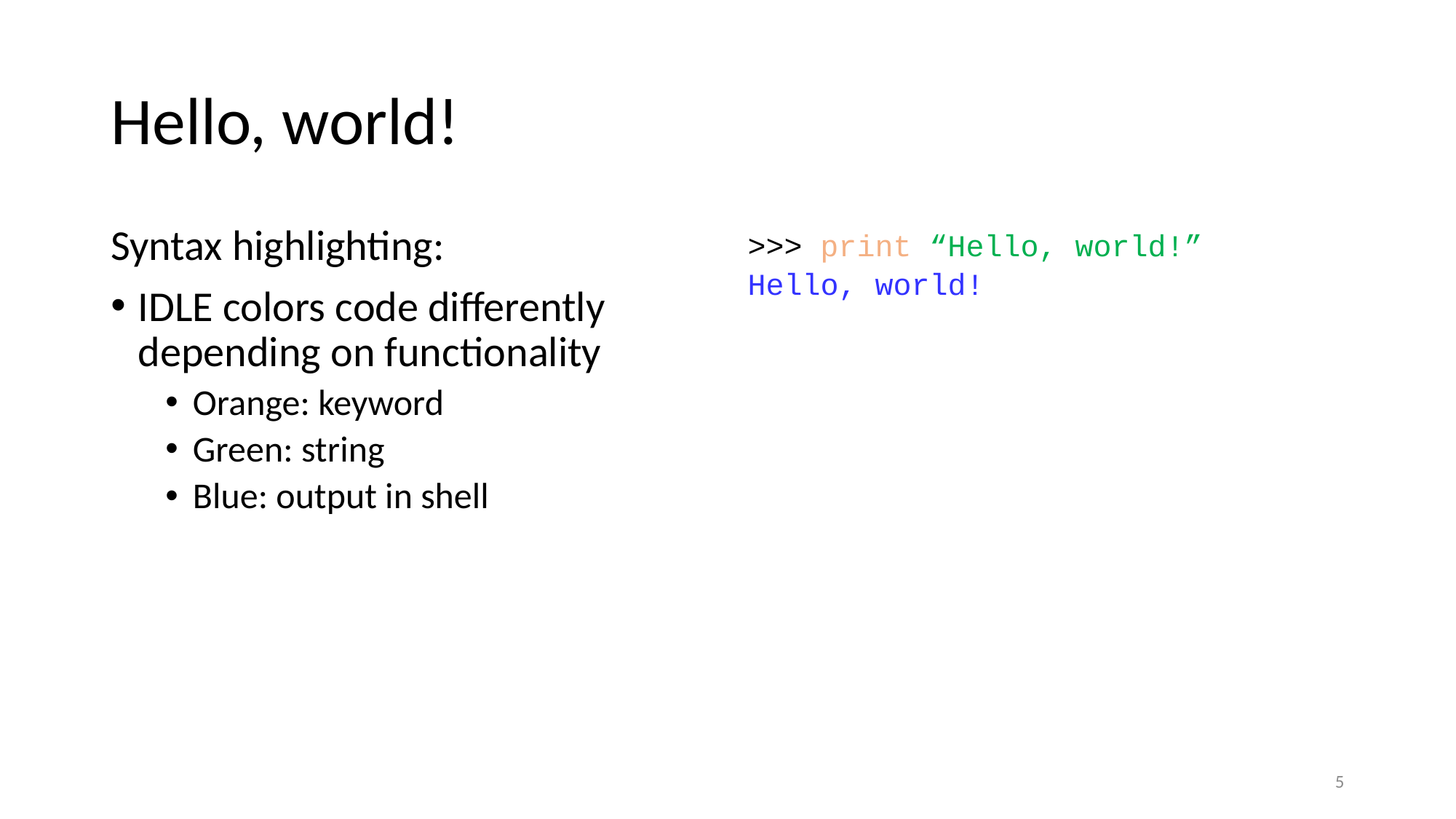

# Hello, world!
Syntax highlighting:
IDLE colors code differently depending on functionality
Orange: keyword
Green: string
Blue: output in shell
>>> print “Hello, world!”
Hello, world!

5